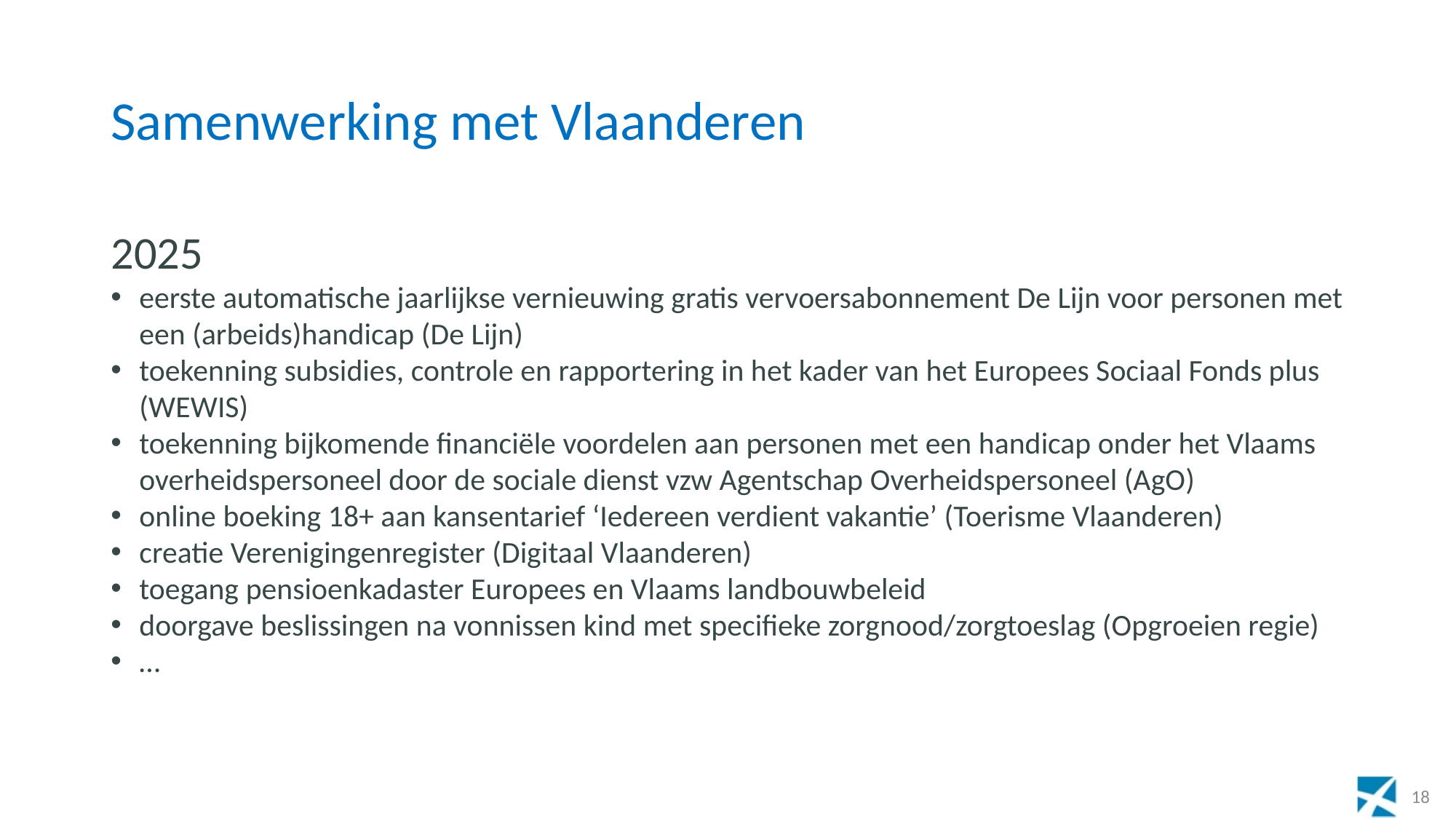

# Samenwerking met Vlaanderen
2025
eerste automatische jaarlijkse vernieuwing gratis vervoersabonnement De Lijn voor personen met een (arbeids)handicap (De Lijn)
toekenning subsidies, controle en rapportering in het kader van het Europees Sociaal Fonds plus (WEWIS)
toekenning bijkomende financiële voordelen aan personen met een handicap onder het Vlaams overheidspersoneel door de sociale dienst vzw Agentschap Overheidspersoneel (AgO)
online boeking 18+ aan kansentarief ‘Iedereen verdient vakantie’ (Toerisme Vlaanderen)
creatie Verenigingenregister (Digitaal Vlaanderen)
toegang pensioenkadaster Europees en Vlaams landbouwbeleid
doorgave beslissingen na vonnissen kind met specifieke zorgnood/zorgtoeslag (Opgroeien regie)
…

18